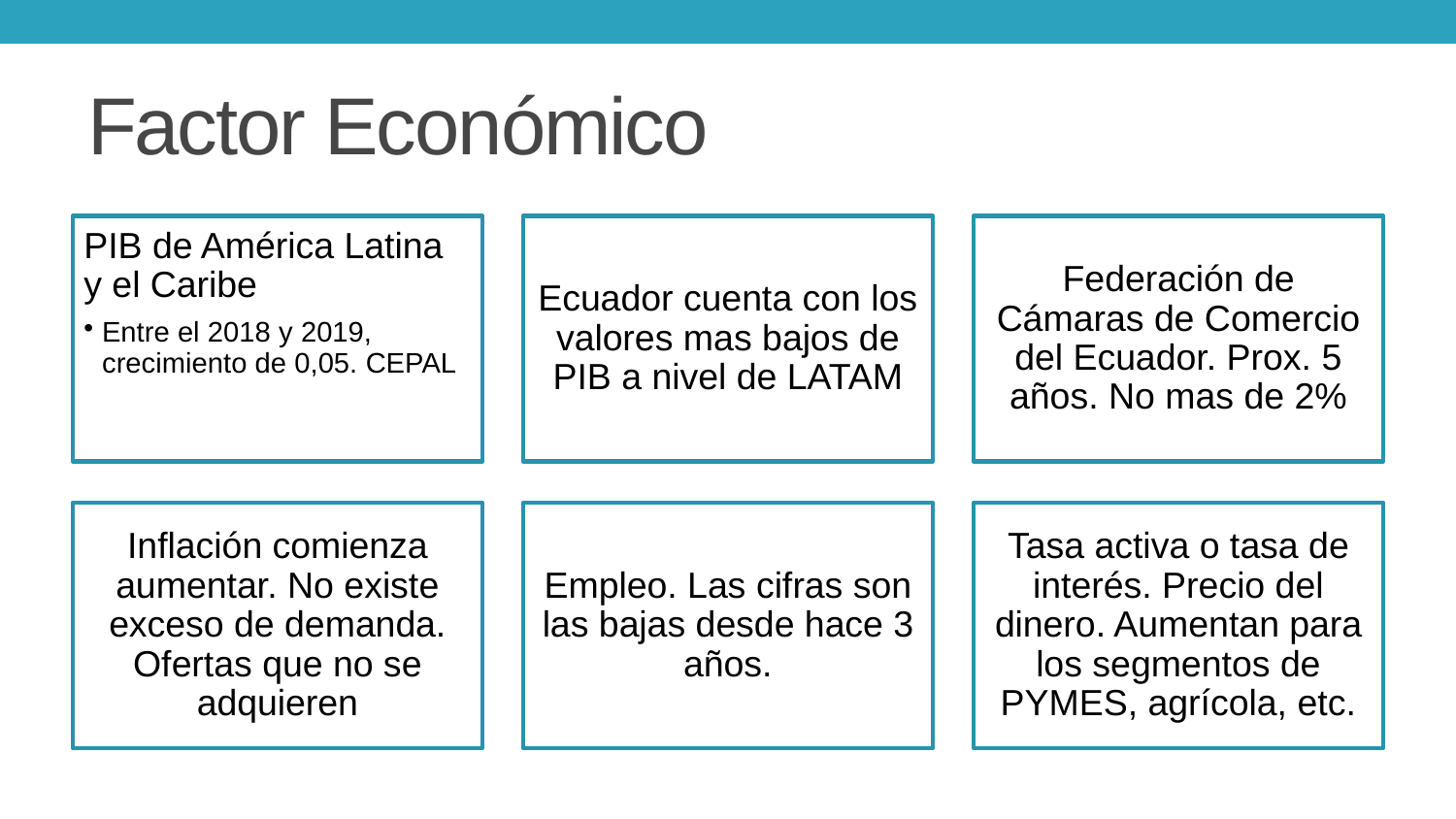

# Factor Económico
PIB de América Latina y el Caribe
Entre el 2018 y 2019, crecimiento de 0,05. CEPAL
Ecuador cuenta con los valores mas bajos de PIB a nivel de LATAM
Federación de Cámaras de Comercio del Ecuador. Prox. 5 años. No mas de 2%
Inflación comienza aumentar. No existe exceso de demanda. Ofertas que no se adquieren
Empleo. Las cifras son las bajas desde hace 3 años.
Tasa activa o tasa de interés. Precio del dinero. Aumentan para los segmentos de PYMES, agrícola, etc.